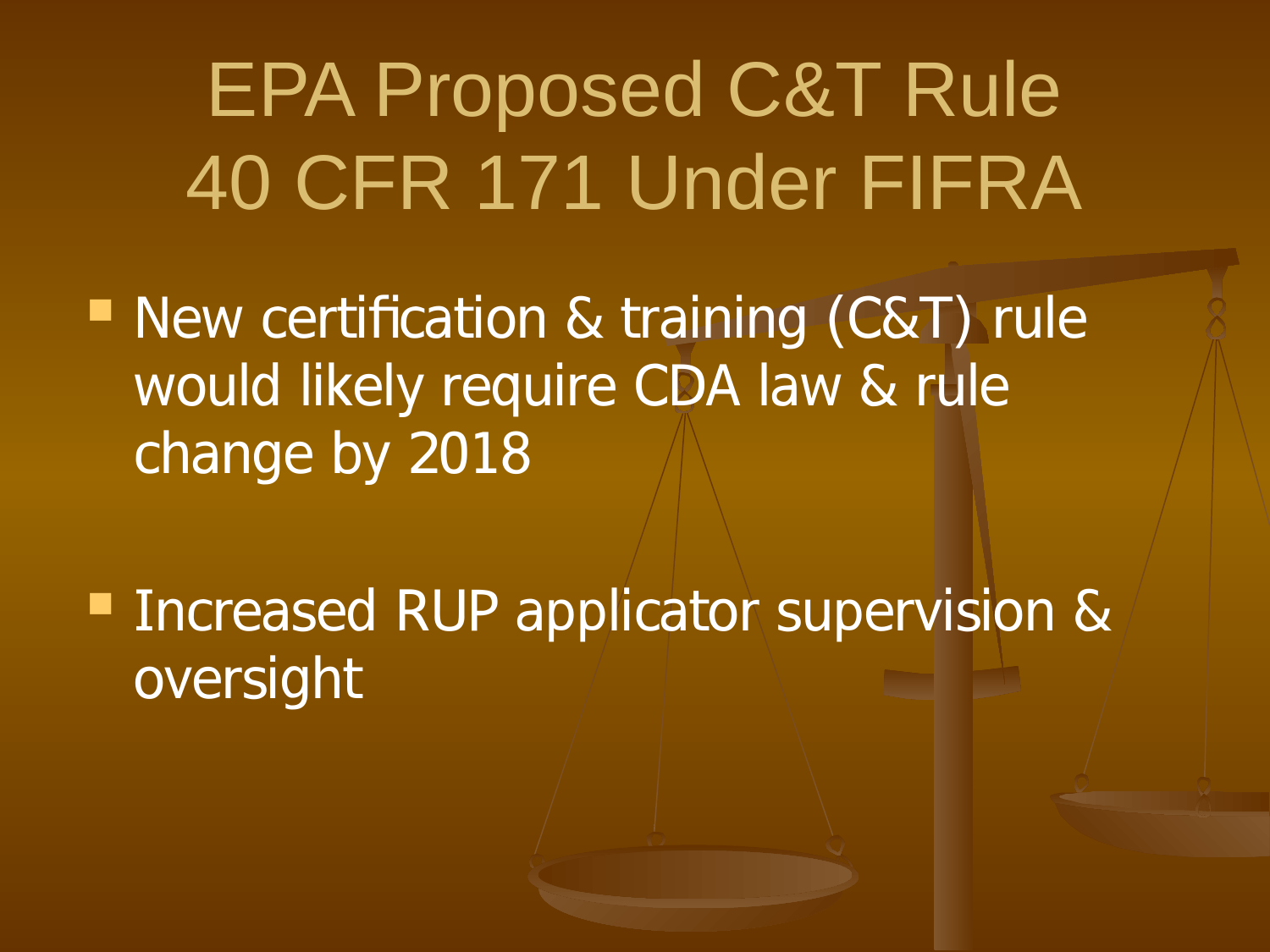

# EPA Proposed C&T Rule 40 CFR 171 Under FIFRA
New certification & training (C&T) rule would likely require CDA law & rule change by 2018

Increased RUP applicator supervision & oversight